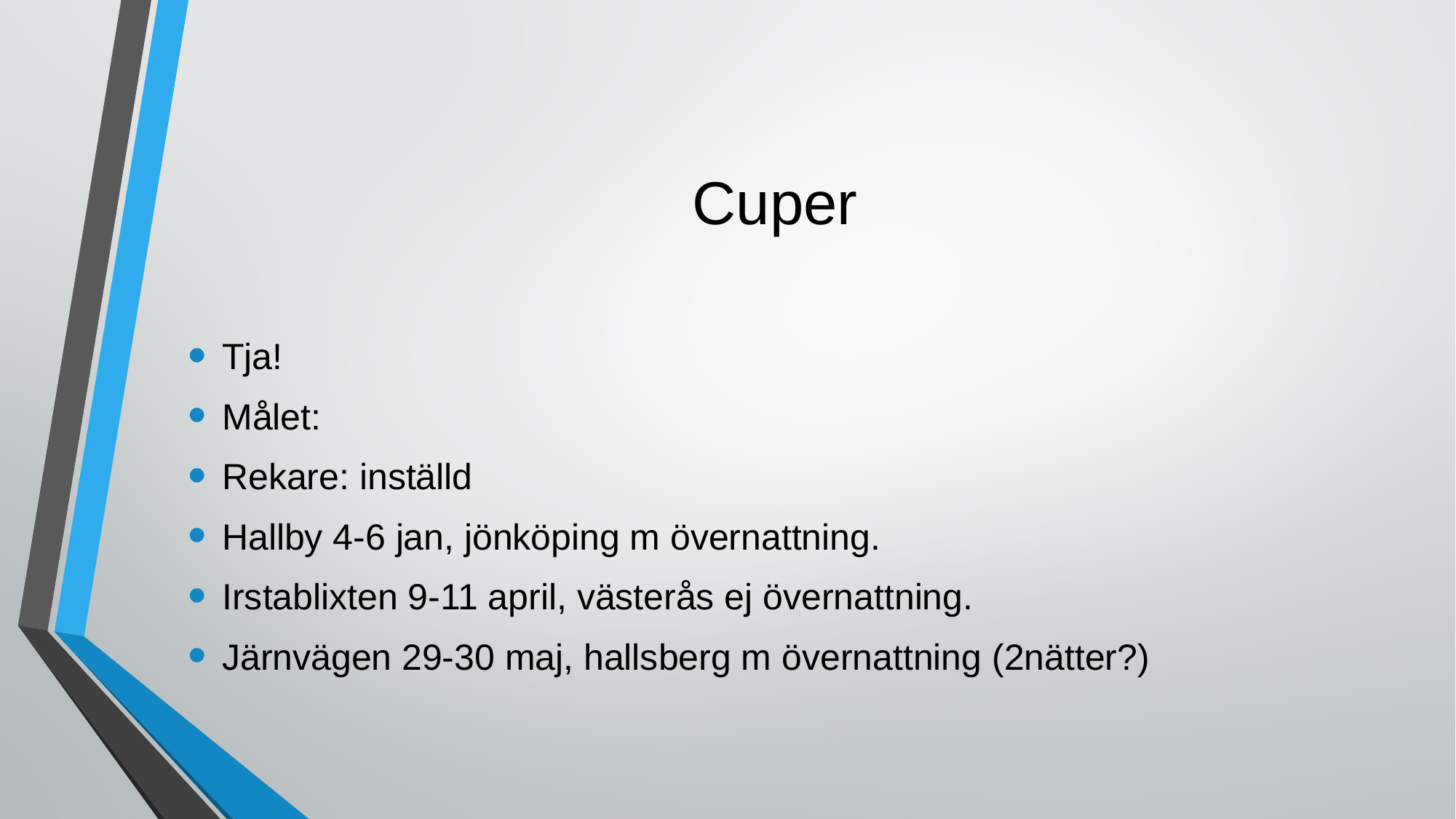

# Cuper
Tja!
Målet:
Rekare: inställd
Hallby 4-6 jan, jönköping m övernattning.
Irstablixten 9-11 april, västerås ej övernattning.
Järnvägen 29-30 maj, hallsberg m övernattning (2nätter?)